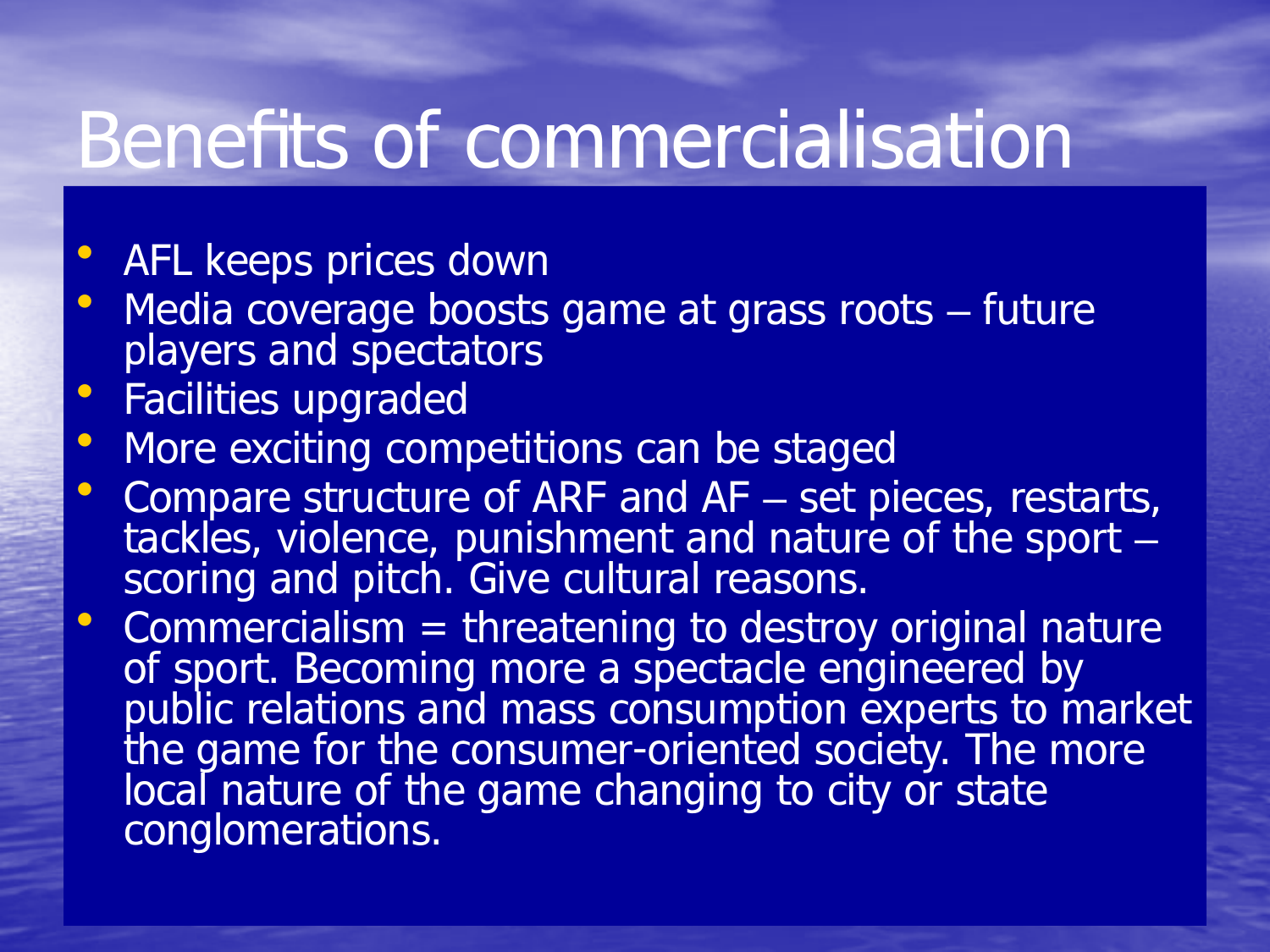

# Benefits of commercialisation

AFL keeps prices down
Media coverage boosts game at grass roots – future players and spectators
Facilities upgraded
More exciting competitions can be staged
Compare structure of ARF and AF – set pieces, restarts, tackles, violence, punishment and nature of the sport – scoring and pitch. Give cultural reasons.
Commercialism = threatening to destroy original nature of sport. Becoming more a spectacle engineered by public relations and mass consumption experts to market the game for the consumer-oriented society. The more local nature of the game changing to city or state conglomerations.